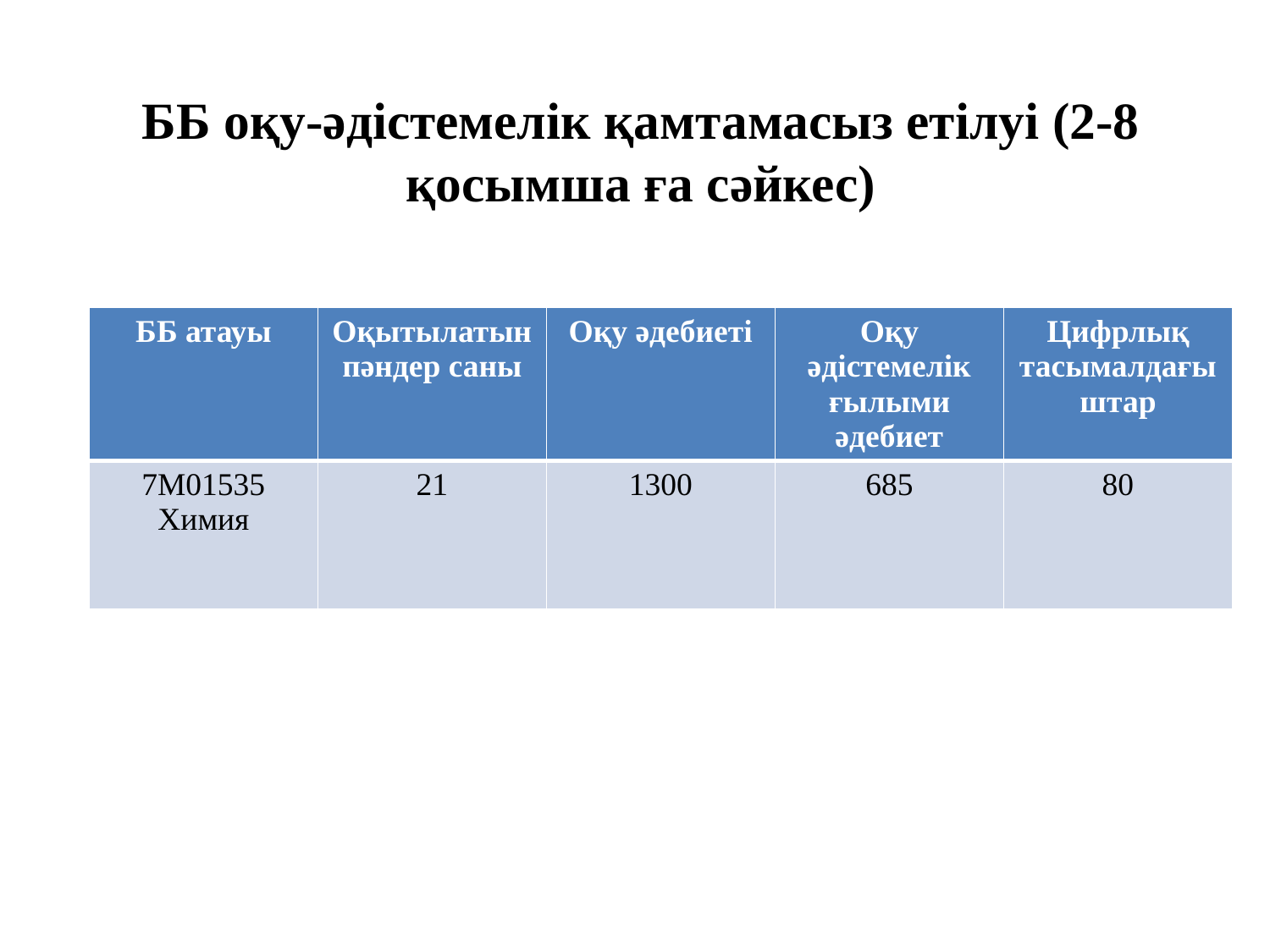

# ББ оқу-әдістемелік қамтамасыз етілуі (2-8 қосымша ға сәйкес)
| ББ атауы | Оқытылатын пәндер саны | Оқу әдебиеті | Оқу әдістемелік ғылыми әдебиет | Цифрлық тасымалдағыштар |
| --- | --- | --- | --- | --- |
| 7М01535 Химия | 21 | 1300 | 685 | 80 |